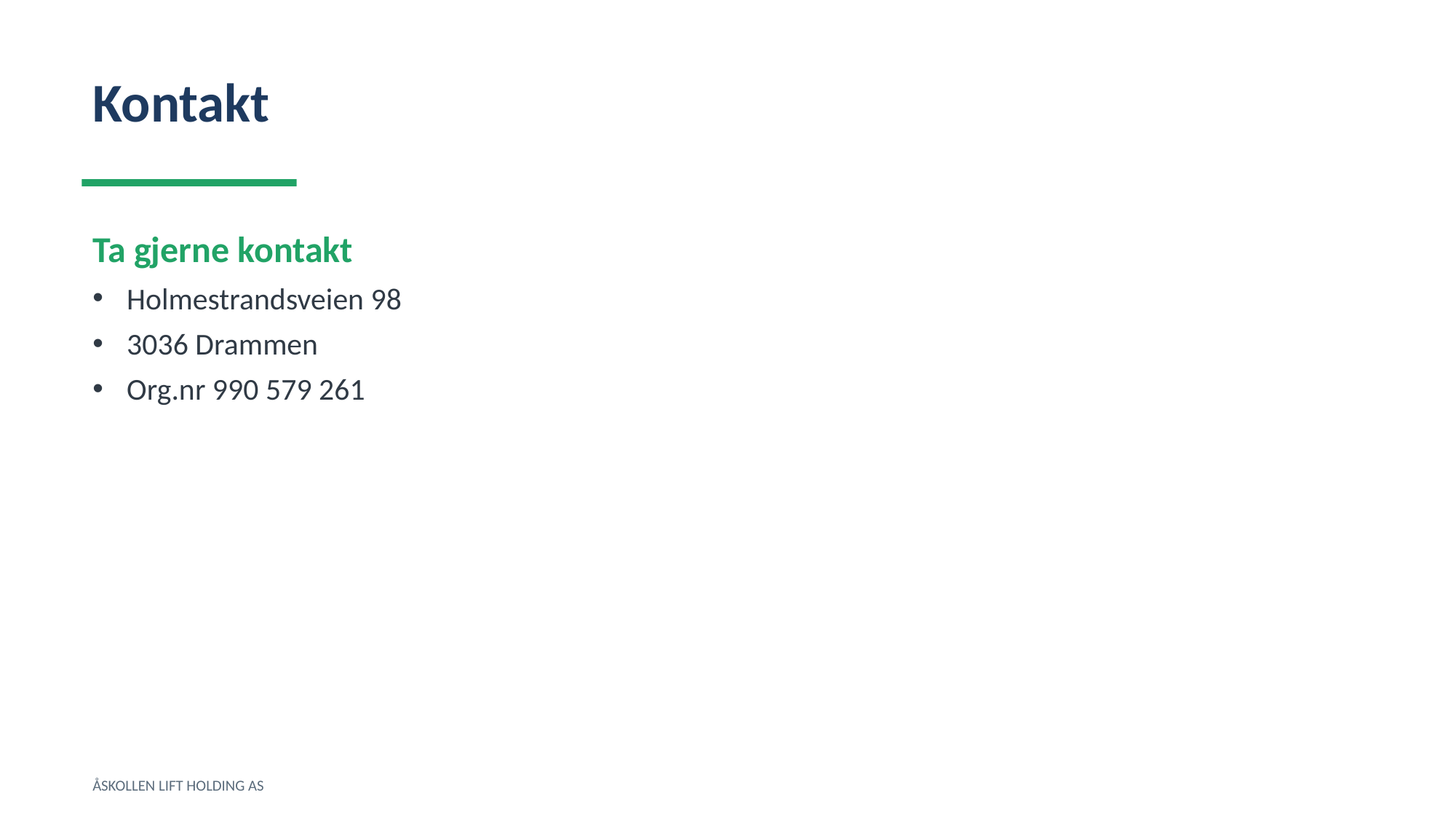

Kontakt

Ta gjerne kontakt
Holmestrandsveien 98
3036 Drammen
Org.nr 990 579 261
ÅSKOLLEN LIFT HOLDING AS